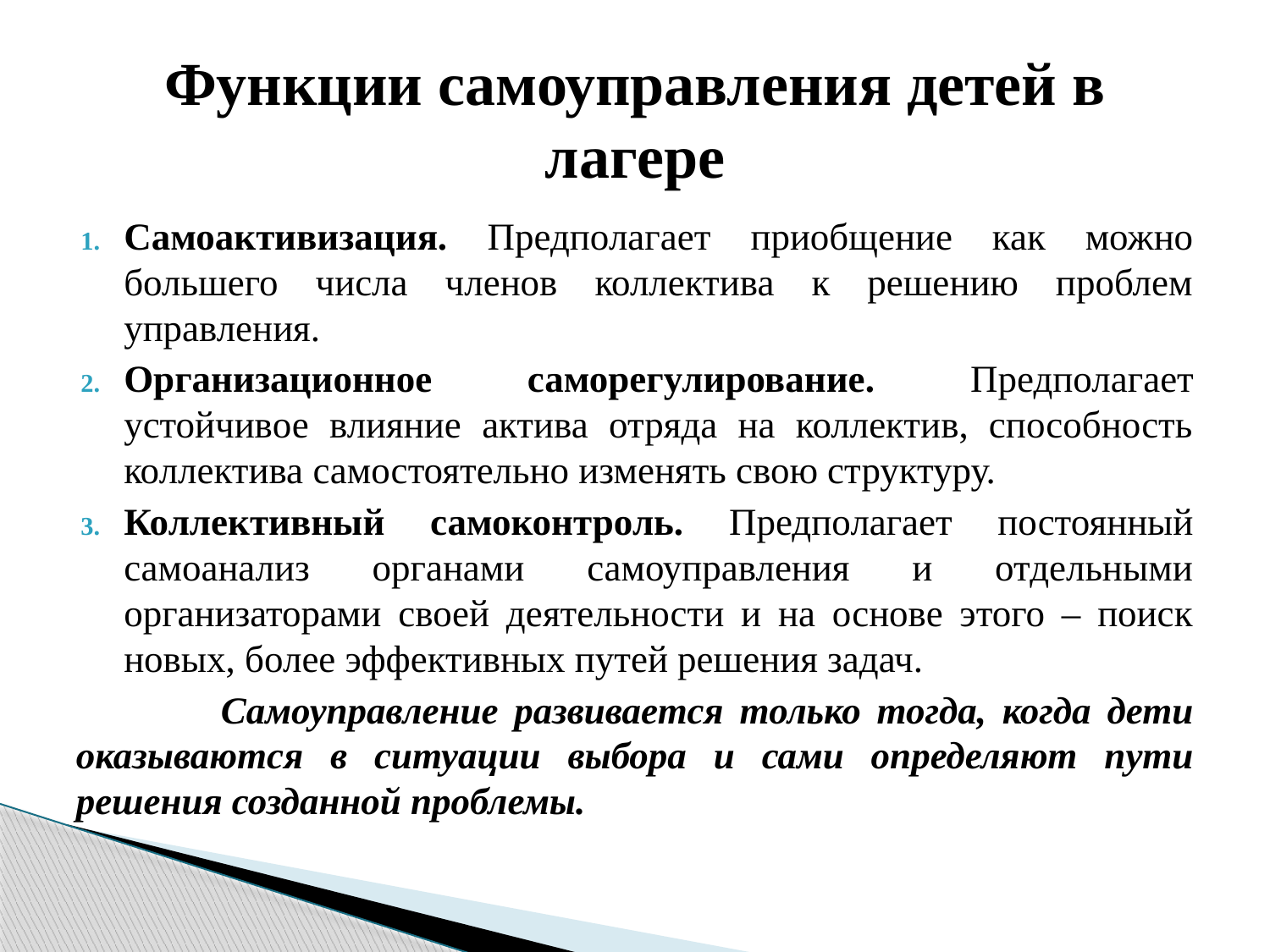

# Функции самоуправления детей в лагере
Самоактивизация. Предполагает приобщение как можно большего числа членов коллектива к решению проблем управления.
Организационное саморегулирование. Предполагает устойчивое влияние актива отряда на коллектив, способность коллектива самостоятельно изменять свою структуру.
Коллективный самоконтроль. Предполагает постоянный самоанализ органами самоуправления и отдельными организаторами своей деятельности и на основе этого – поиск новых, более эффективных путей решения задач.
         Самоуправление развивается только тогда, когда дети оказываются в ситуации выбора и сами определяют пути решения созданной проблемы.